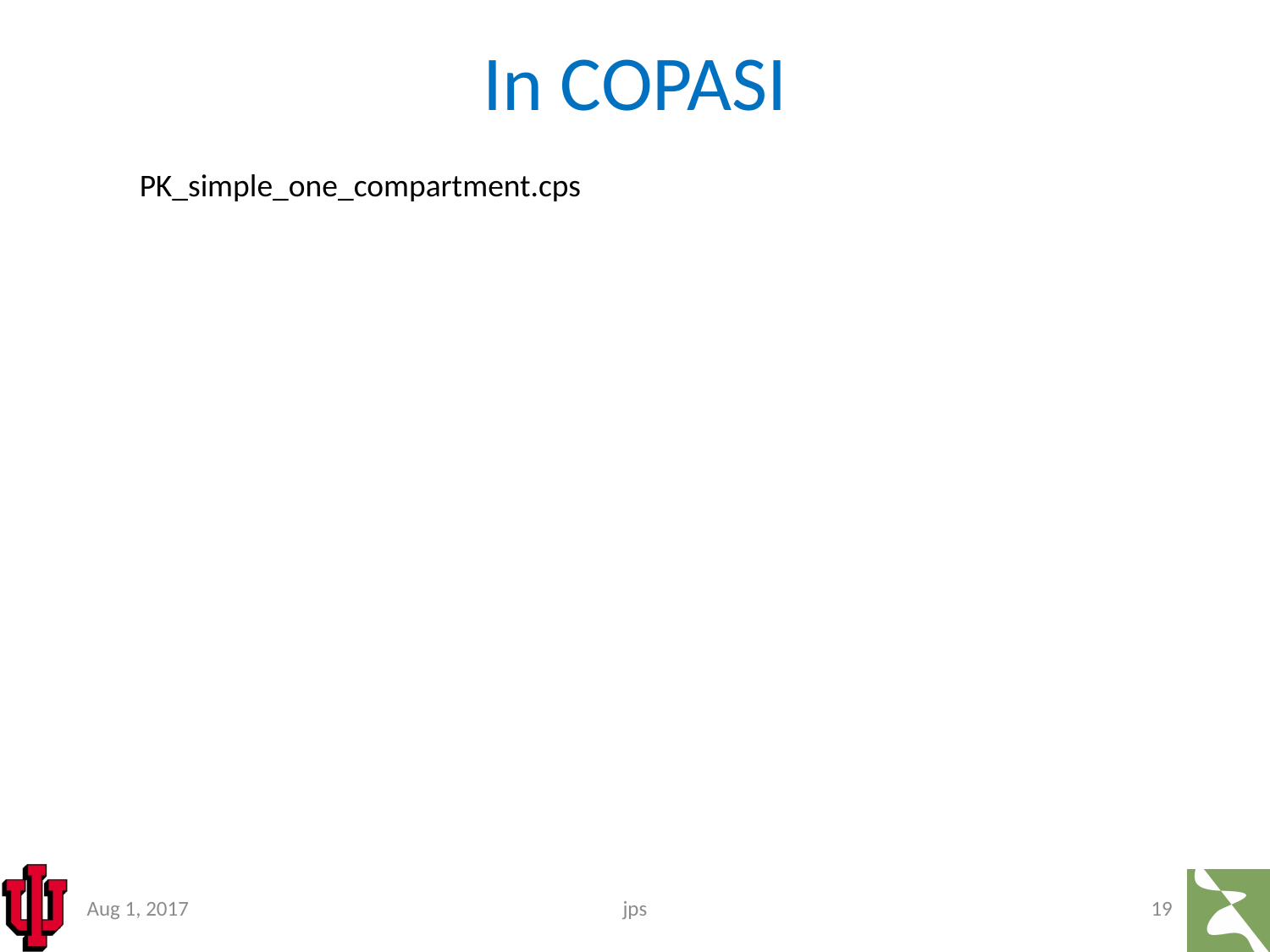

# In COPASI
PK_simple_one_compartment.cps
Aug 1, 2017
jps
19